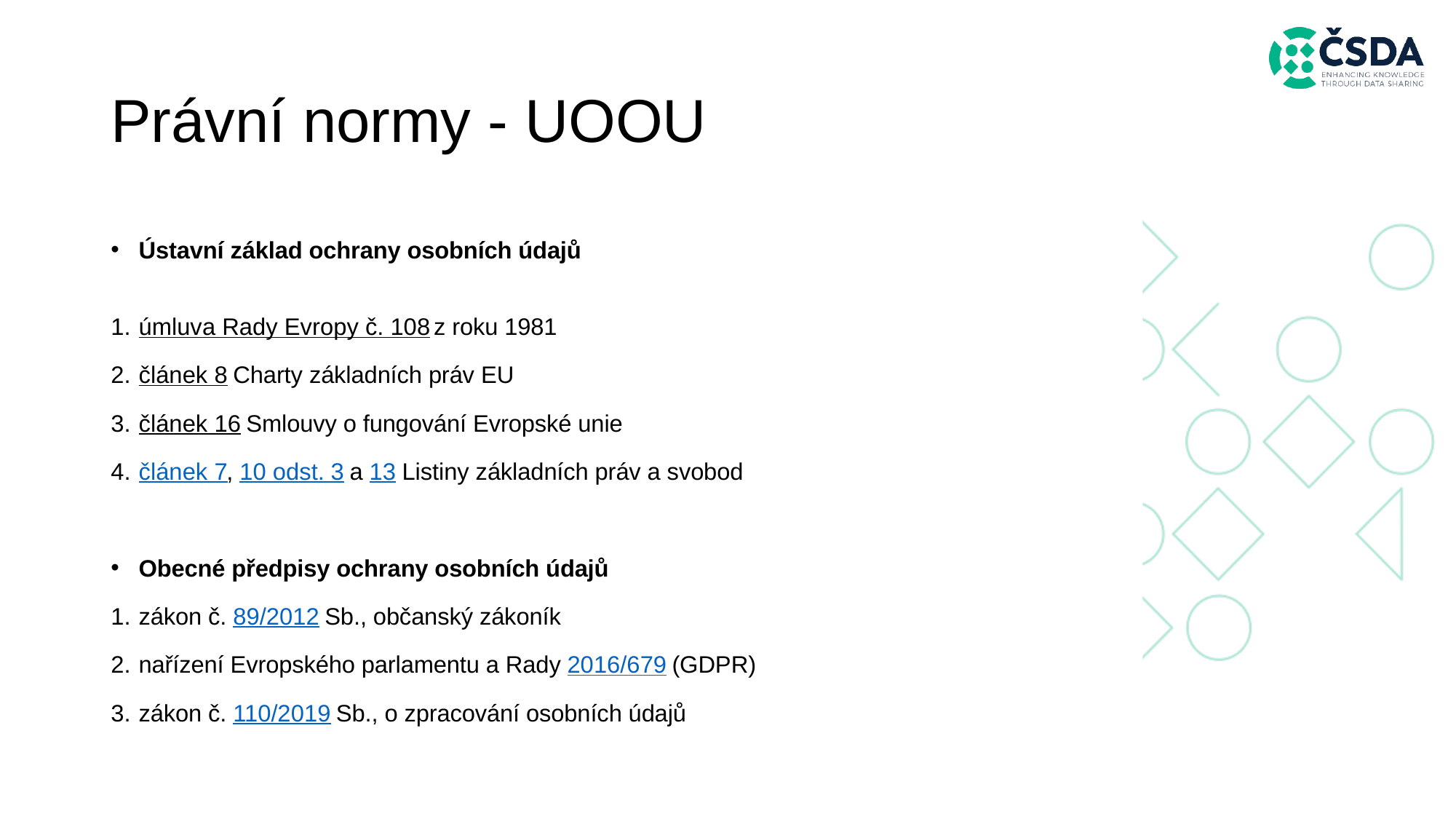

# Právní normy - UOOU
Ústavní základ ochrany osobních údajů
úmluva Rady Evropy č. 108 z roku 1981
článek 8 Charty základních práv EU
článek 16 Smlouvy o fungování Evropské unie
článek 7, 10 odst. 3 a 13 Listiny základních práv a svobod

Obecné předpisy ochrany osobních údajů
zákon č. 89/2012 Sb., občanský zákoník
nařízení Evropského parlamentu a Rady 2016/679 (GDPR)
zákon č. 110/2019 Sb., o zpracování osobních údajů